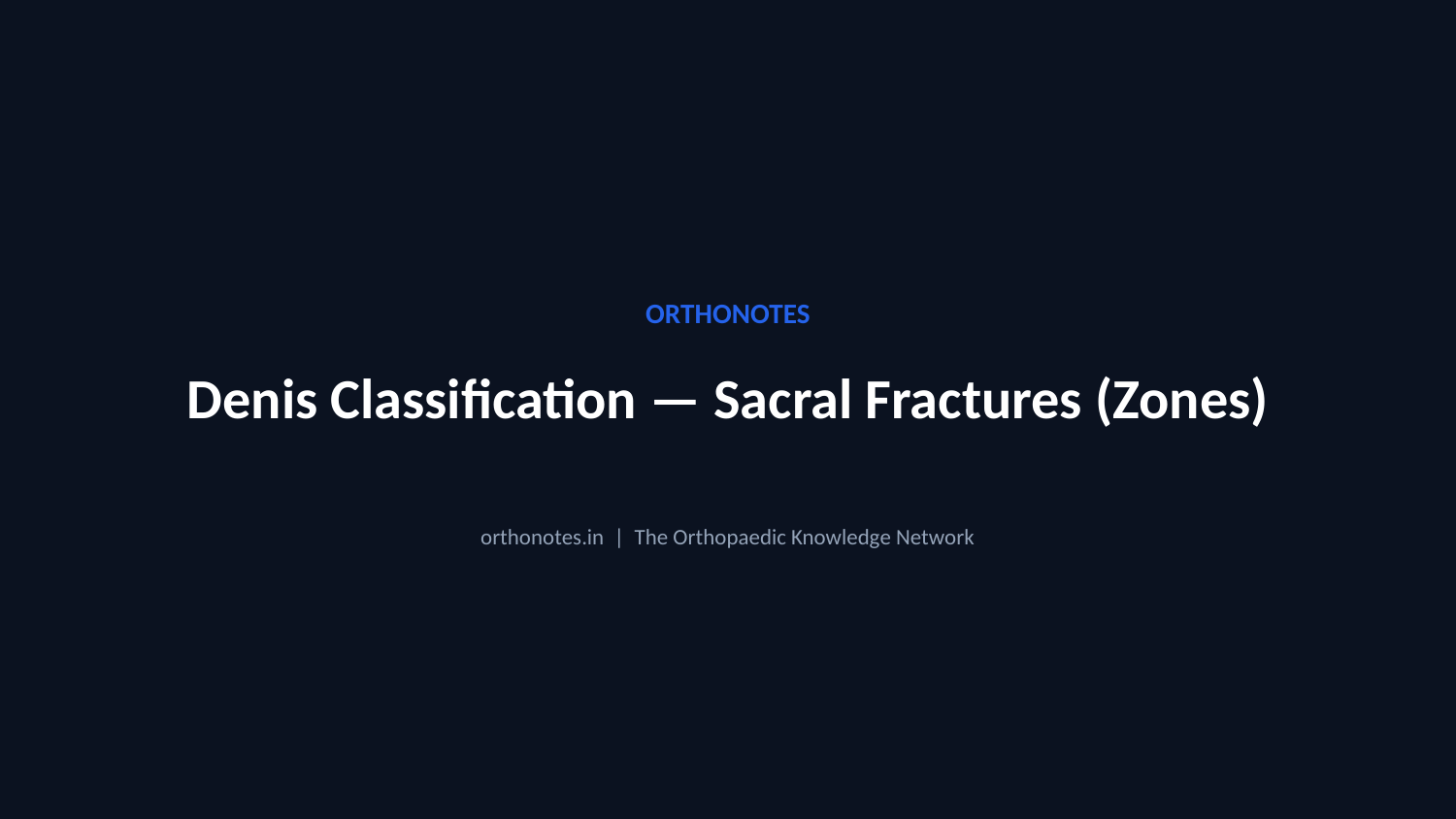

ORTHONOTES
Denis Classification — Sacral Fractures (Zones)
orthonotes.in  |  The Orthopaedic Knowledge Network